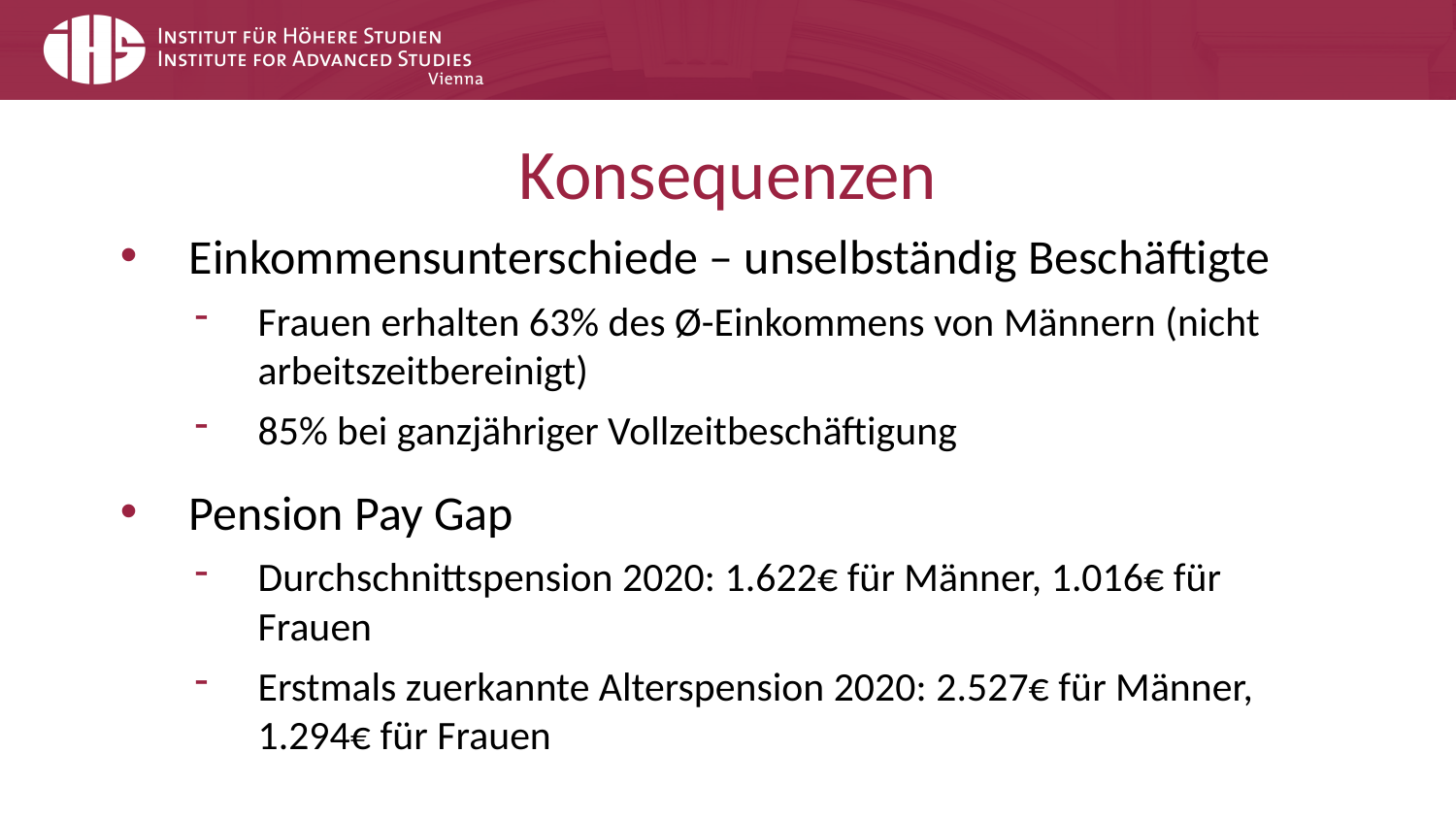

# Konsequenzen
Einkommensunterschiede – unselbständig Beschäftigte
Frauen erhalten 63% des Ø-Einkommens von Männern (nicht arbeitszeitbereinigt)
85% bei ganzjähriger Vollzeitbeschäftigung
Pension Pay Gap
Durchschnittspension 2020: 1.622€ für Männer, 1.016€ für Frauen
Erstmals zuerkannte Alterspension 2020: 2.527€ für Männer, 1.294€ für Frauen